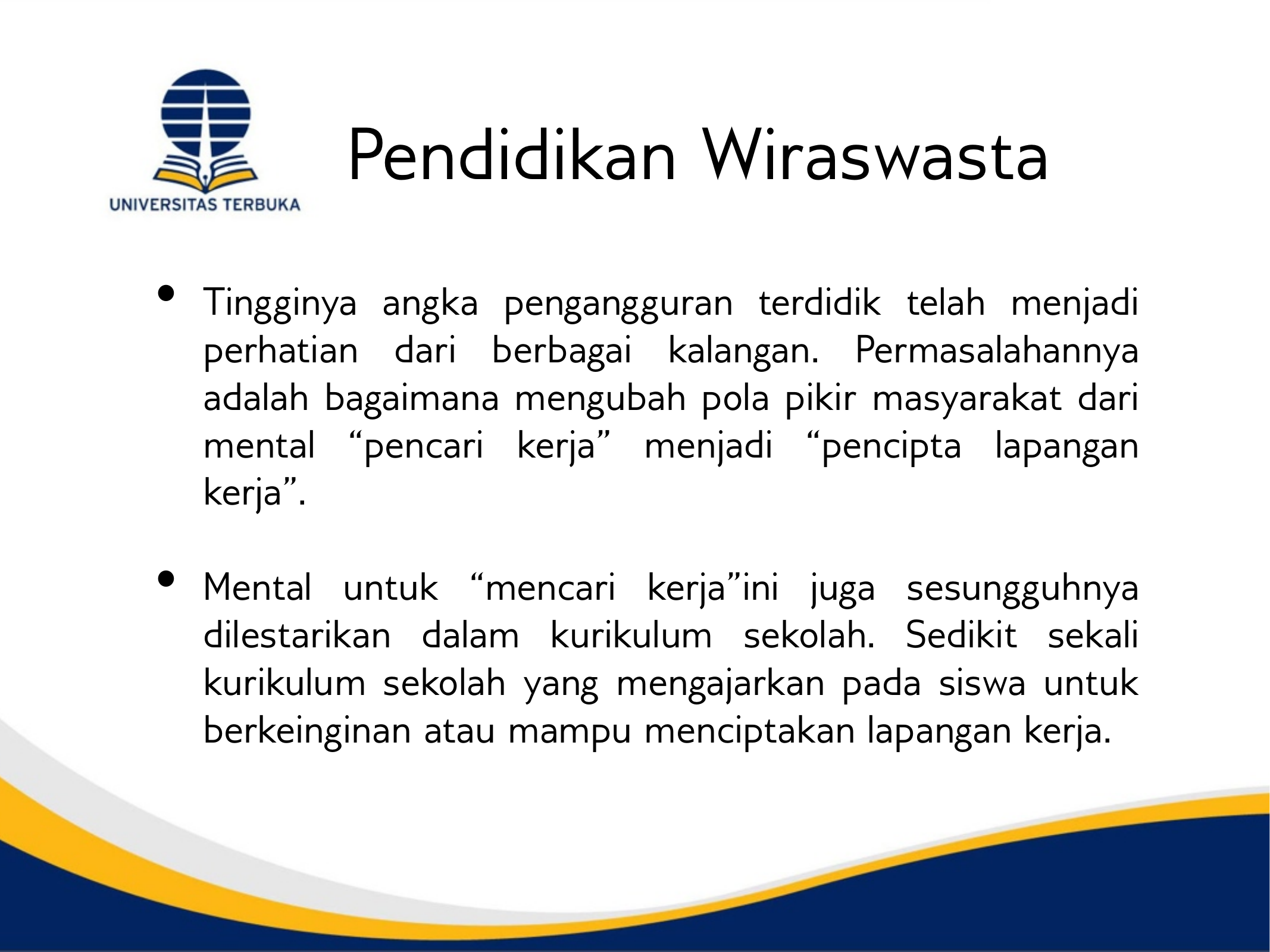

# Pendidikan Wiraswasta
Tingginya angka pengangguran terdidik telah menjadi perhatian dari berbagai kalangan. Permasalahannya adalah bagaimana mengubah pola pikir masyarakat dari mental “pencari kerja” menjadi “pencipta lapangan kerja”.
Mental untuk “mencari kerja”ini juga sesungguhnya dilestarikan dalam kurikulum sekolah. Sedikit sekali kurikulum sekolah yang mengajarkan pada siswa untuk berkeinginan atau mampu menciptakan lapangan kerja.